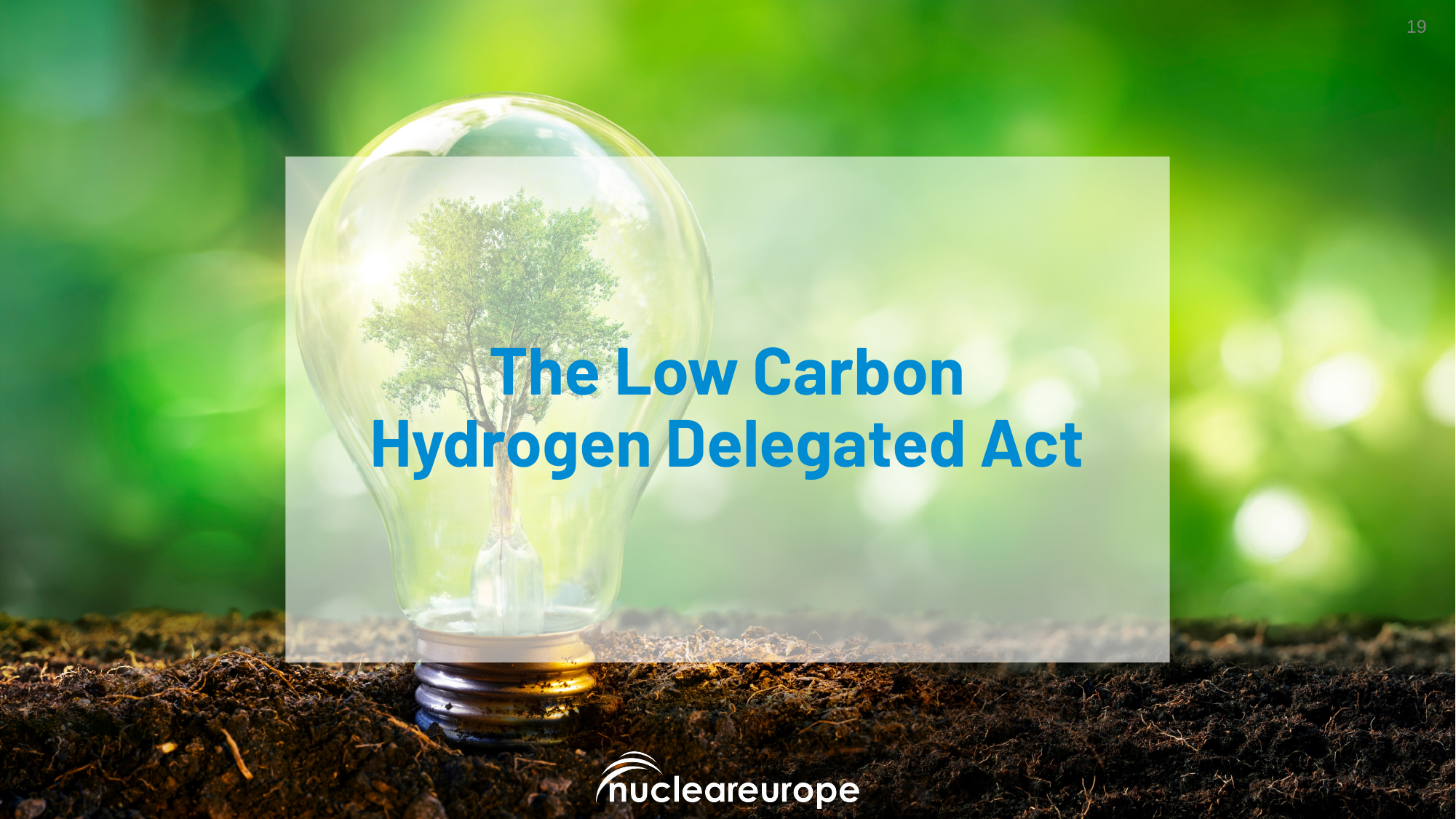

# The Low Carbon Hydrogen Delegated Act